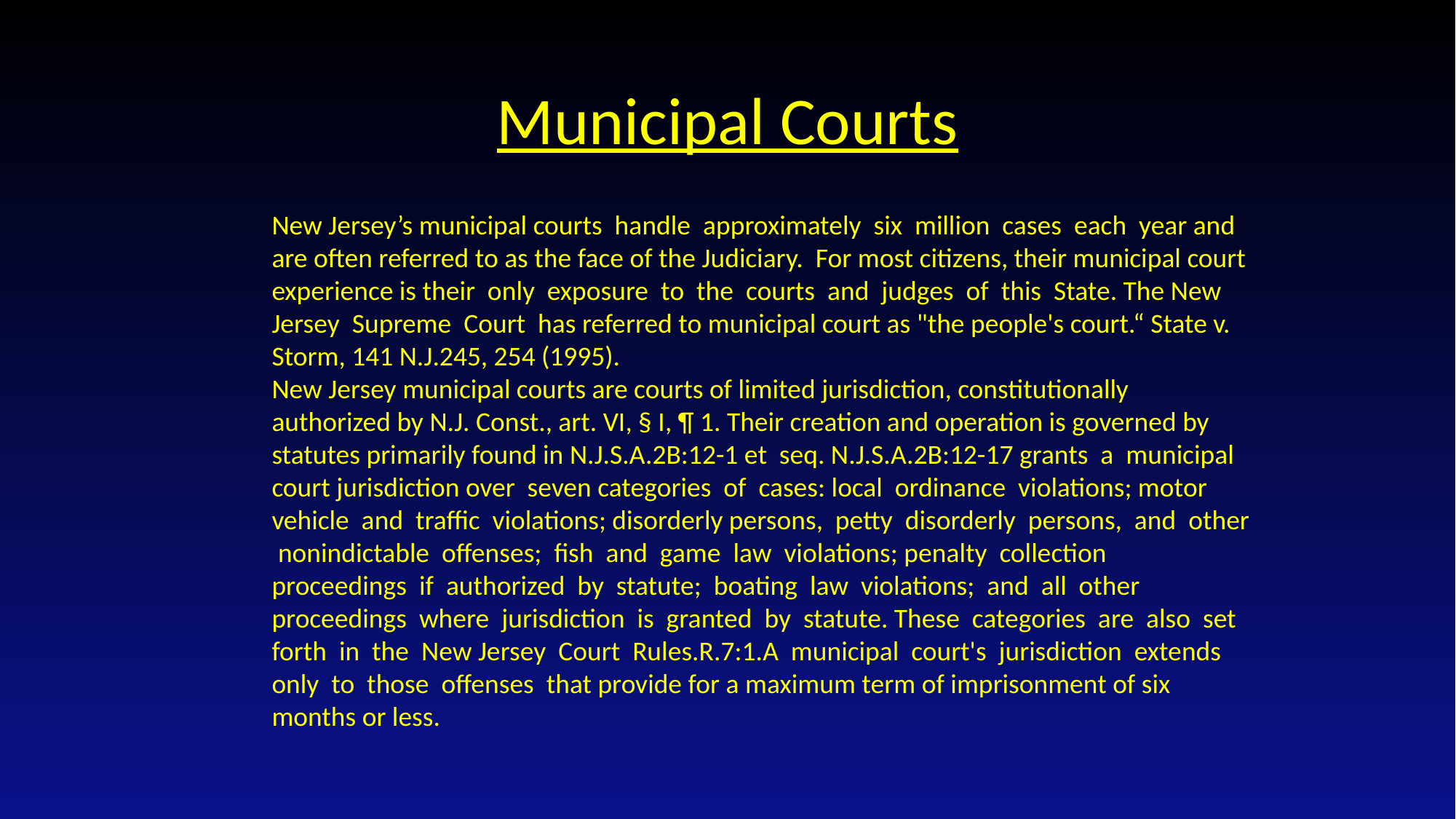

# Municipal Courts
New Jersey’s municipal courts  handle  approximately  six  million  cases  each  year and are often referred to as the face of the Judiciary.  For most citizens, their municipal court experience is their  only  exposure  to  the  courts  and  judges  of  this  State. The New  Jersey  Supreme  Court  has referred to municipal court as "the people's court.“ State v. Storm, 141 N.J.245, 254 (1995).
New Jersey municipal courts are courts of limited jurisdiction, constitutionally authorized by N.J. Const., art. VI, § I, ¶ 1. Their creation and operation is governed by statutes primarily found in N.J.S.A.2B:12-1 et  seq. N.J.S.A.2B:12-17 grants  a  municipal  court jurisdiction over  seven categories  of  cases: local  ordinance  violations; motor  vehicle  and  traffic  violations; disorderly persons,  petty  disorderly  persons,  and  other  nonindictable  offenses;  fish  and  game  law  violations; penalty  collection  proceedings  if  authorized  by  statute;  boating  law  violations;  and  all  other proceedings  where  jurisdiction  is  granted  by  statute. These  categories  are  also  set  forth  in  the  New Jersey  Court  Rules.R.7:1.A  municipal  court's  jurisdiction  extends  only  to  those  offenses  that provide for a maximum term of imprisonment of six months or less.